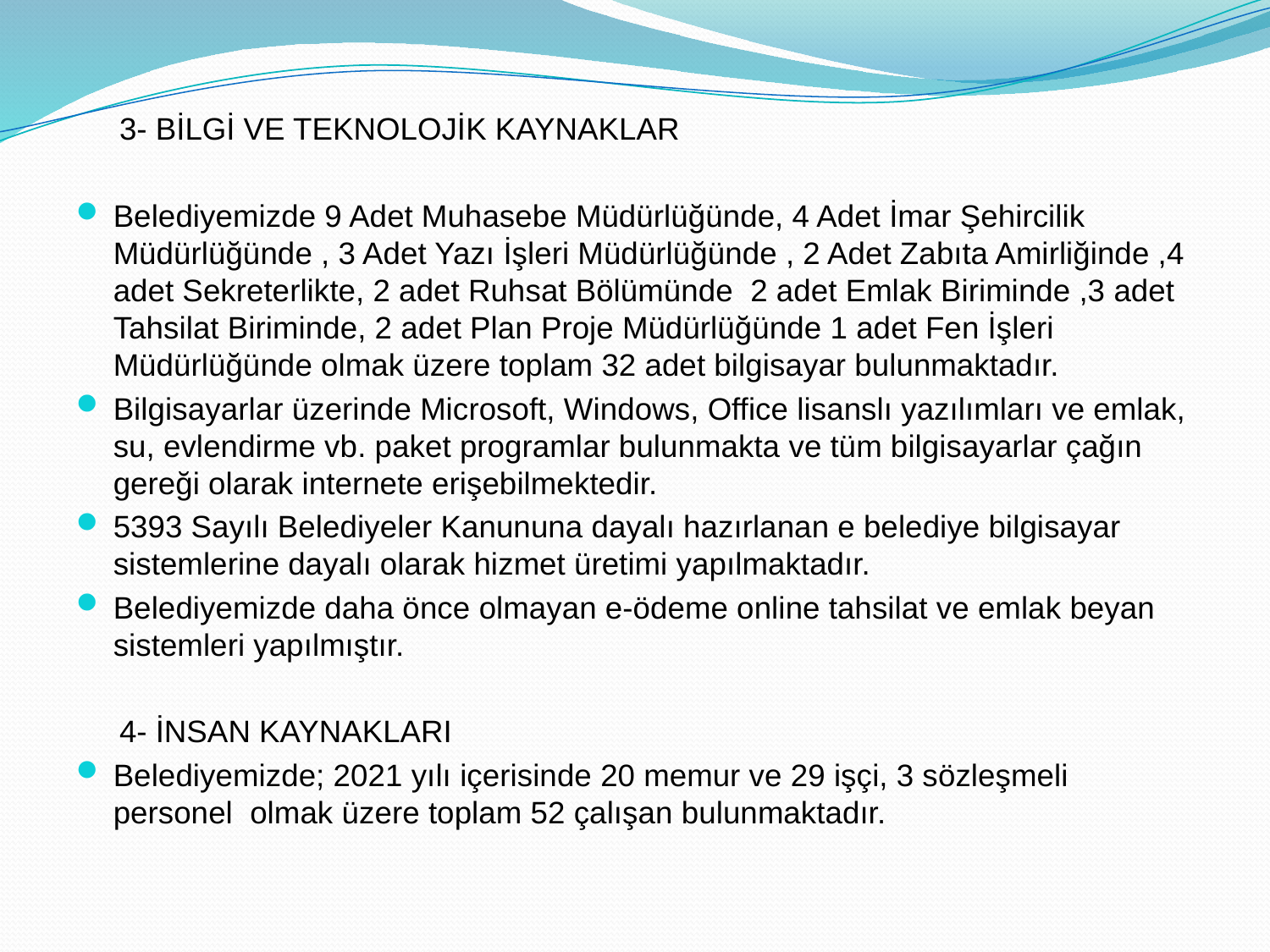

3- BİLGİ VE TEKNOLOJİK KAYNAKLAR

Belediyemizde 9 Adet Muhasebe Müdürlüğünde, 4 Adet İmar Şehircilik Müdürlüğünde , 3 Adet Yazı İşleri Müdürlüğünde , 2 Adet Zabıta Amirliğinde ,4 adet Sekreterlikte, 2 adet Ruhsat Bölümünde  2 adet Emlak Biriminde ,3 adet Tahsilat Biriminde, 2 adet Plan Proje Müdürlüğünde 1 adet Fen İşleri Müdürlüğünde olmak üzere toplam 32 adet bilgisayar bulunmaktadır.
Bilgisayarlar üzerinde Microsoft, Windows, Office lisanslı yazılımları ve emlak, su, evlendirme vb. paket programlar bulunmakta ve tüm bilgisayarlar çağın gereği olarak internete erişebilmektedir.
5393 Sayılı Belediyeler Kanununa dayalı hazırlanan e belediye bilgisayar sistemlerine dayalı olarak hizmet üretimi yapılmaktadır.
Belediyemizde daha önce olmayan e-ödeme online tahsilat ve emlak beyan sistemleri yapılmıştır.

     4- İNSAN KAYNAKLARI
Belediyemizde; 2021 yılı içerisinde 20 memur ve 29 işçi, 3 sözleşmeli personel  olmak üzere toplam 52 çalışan bulunmaktadır.